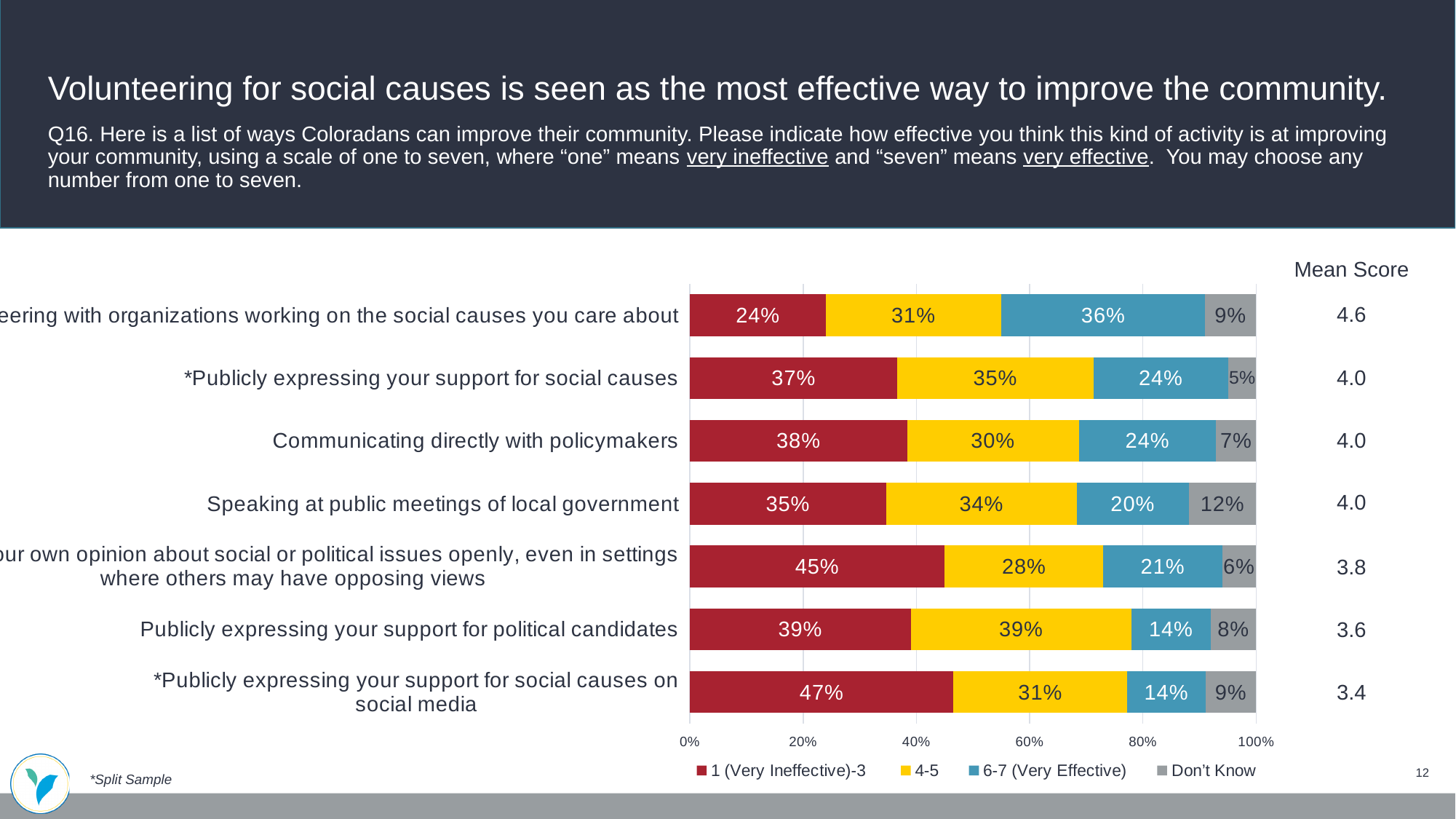

Volunteering for social causes is seen as the most effective way to improve the community.
Q16. Here is a list of ways Coloradans can improve their community. Please indicate how effective you think this kind of activity is at improving your community, using a scale of one to seven, where “one” means very ineffective and “seven” means very effective.  You may choose any number from one to seven.
| Mean Score |
| --- |
| 4.6 |
| 4.0 |
| 4.0 |
| 4.0 |
| 3.8 |
| 3.6 |
| 3.4 |

### Chart

| Category | 1 (Very Ineffective)-3  | 4-5 | 6-7 (Very Effective) | Don’t Know |
|---|---|---|---|---|
| Volunteering with organizations working on the social causes you care about | 0.24 | 0.31 | 0.36 | 0.09 |
| *Publicly expressing your support for social causes | 0.37 | 0.35 | 0.24 | 0.05 |
| Communicating directly with policymakers | 0.38 | 0.30000000000000004 | 0.24 | 0.07 |
| Speaking at public meetings of local government | 0.35 | 0.34 | 0.2 | 0.12 |
| Stating your own opinion about social or political issues openly, even in settings where others may have opposing views | 0.45 | 0.28 | 0.21000000000000002 | 0.06 |
| Publicly expressing your support for political candidates | 0.39 | 0.39 | 0.14 | 0.08 |
| *Publicly expressing your support for social causes on
social media | 0.47 | 0.31 | 0.13999999999999999 | 0.09 |
12
*Split Sample